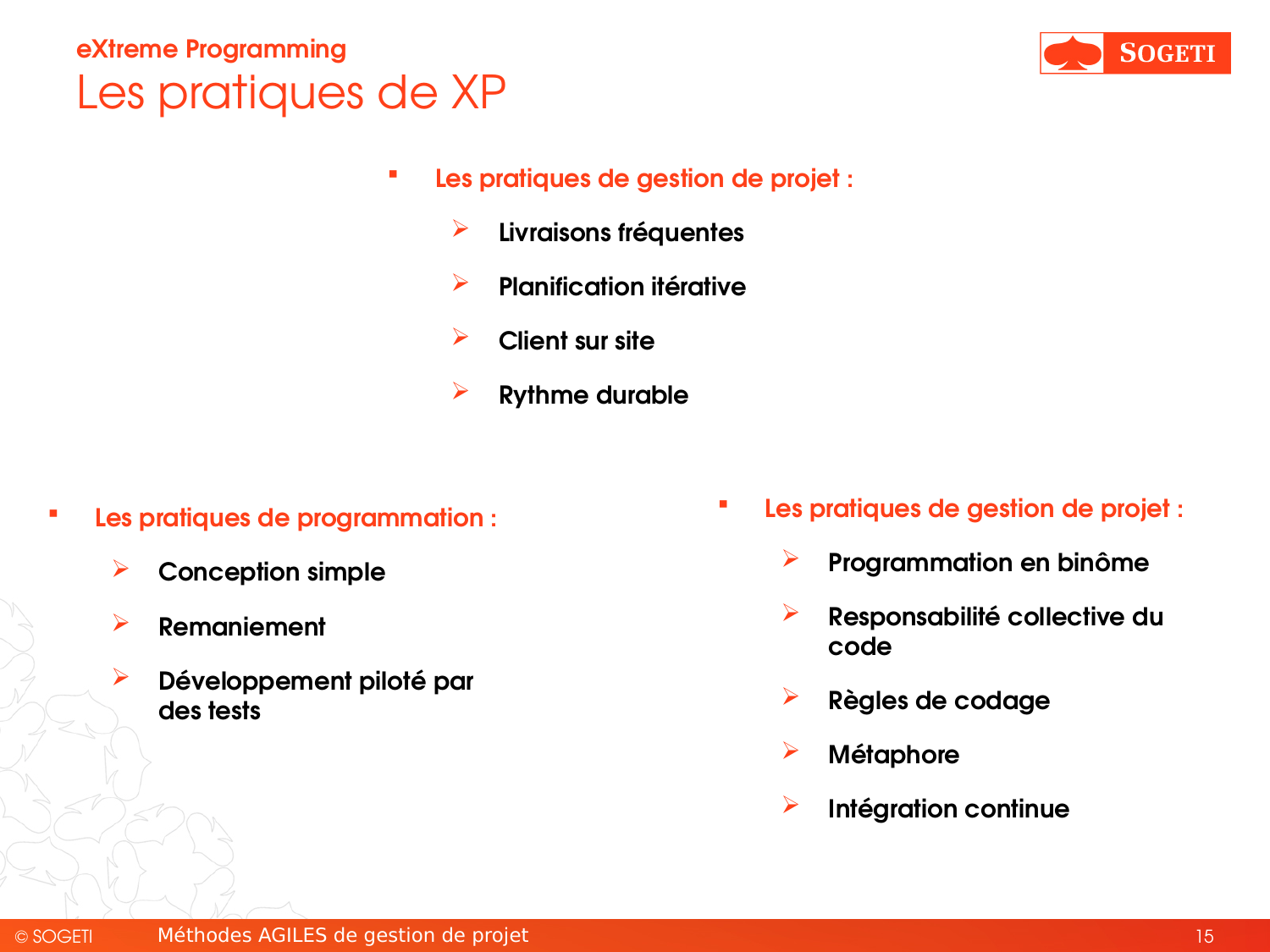

# eXtreme Programming Les pratiques de XP
Les pratiques de gestion de projet :
Livraisons fréquentes
Planification itérative
Client sur site
Rythme durable
Les pratiques de gestion de projet :
Programmation en binôme
Responsabilité collective du code
Règles de codage
Métaphore
Intégration continue
Les pratiques de programmation :
Conception simple
Remaniement
Développement piloté par des tests